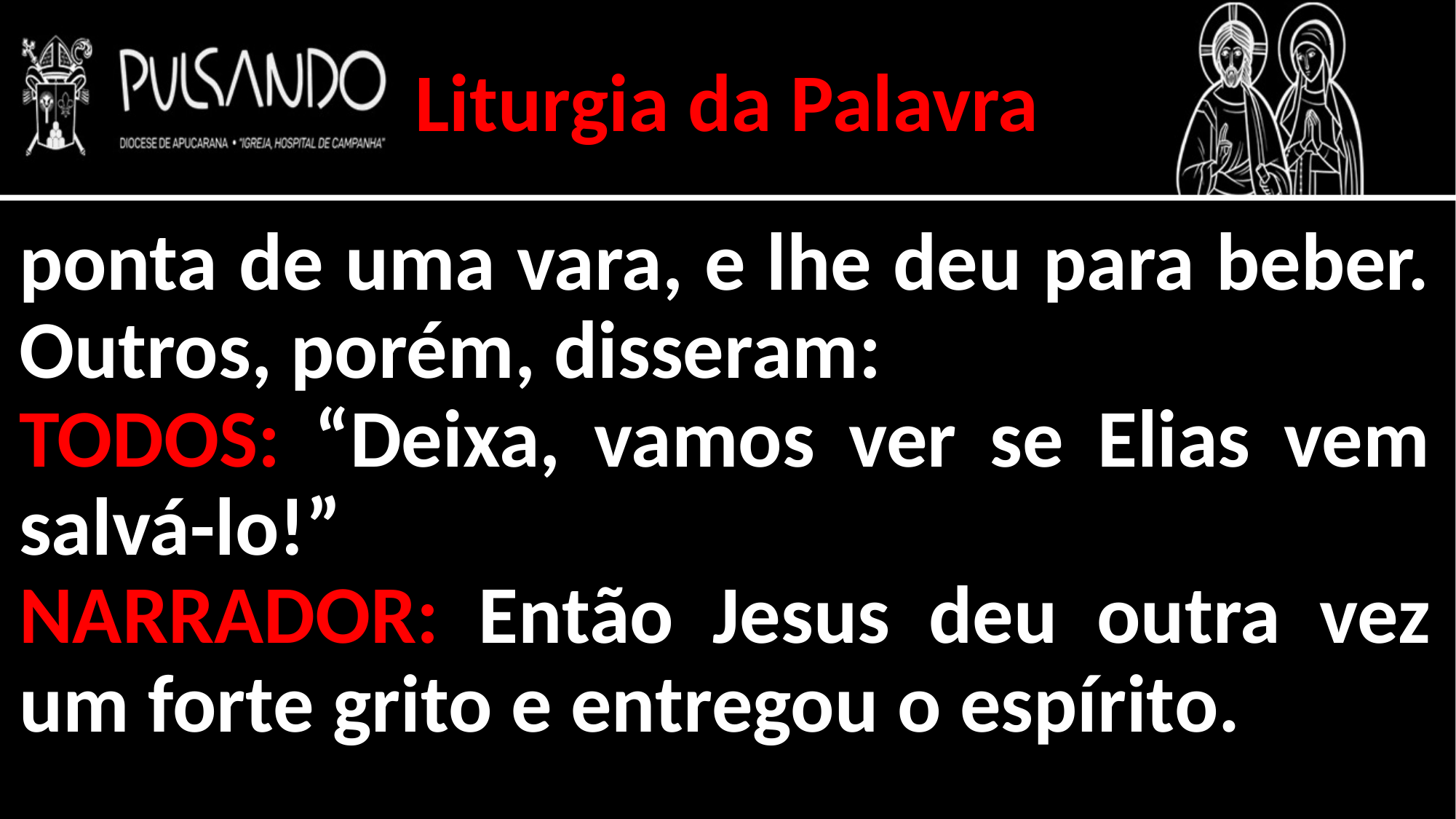

Liturgia da Palavra
ponta de uma vara, e lhe deu para beber. Outros, porém, disseram:
TODOS: “Deixa, vamos ver se Elias vem salvá-lo!”
NARRADOR: Então Jesus deu outra vez um forte grito e entregou o espírito.